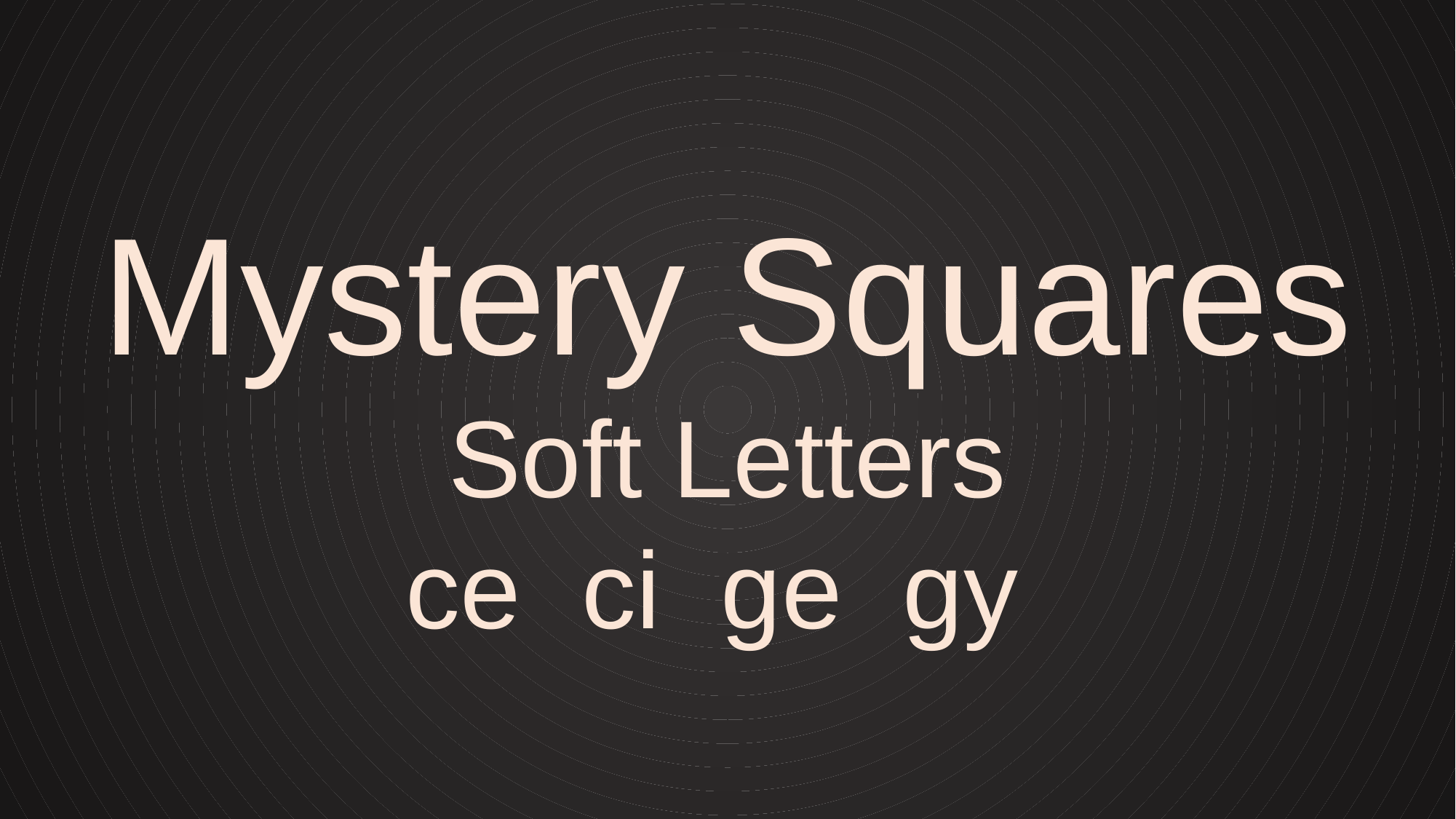

Mystery Squares
Soft Letters
ce  ci  ge  gy